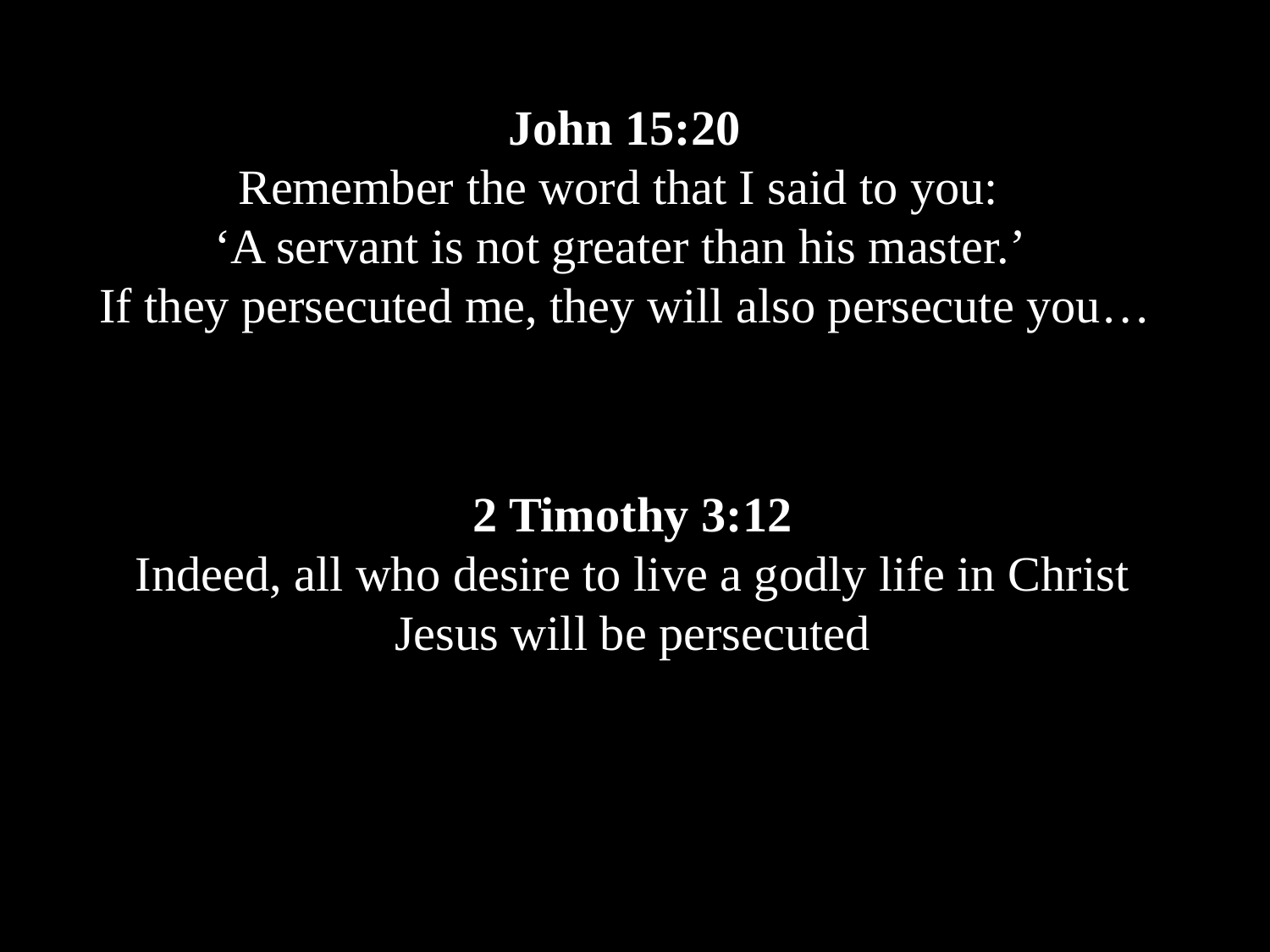

John 15:20
Remember the word that I said to you: 
‘A servant is not greater than his master.’
If they persecuted me, they will also persecute you…
2 Timothy 3:12
Indeed, all who desire to live a godly life in Christ Jesus will be persecuted